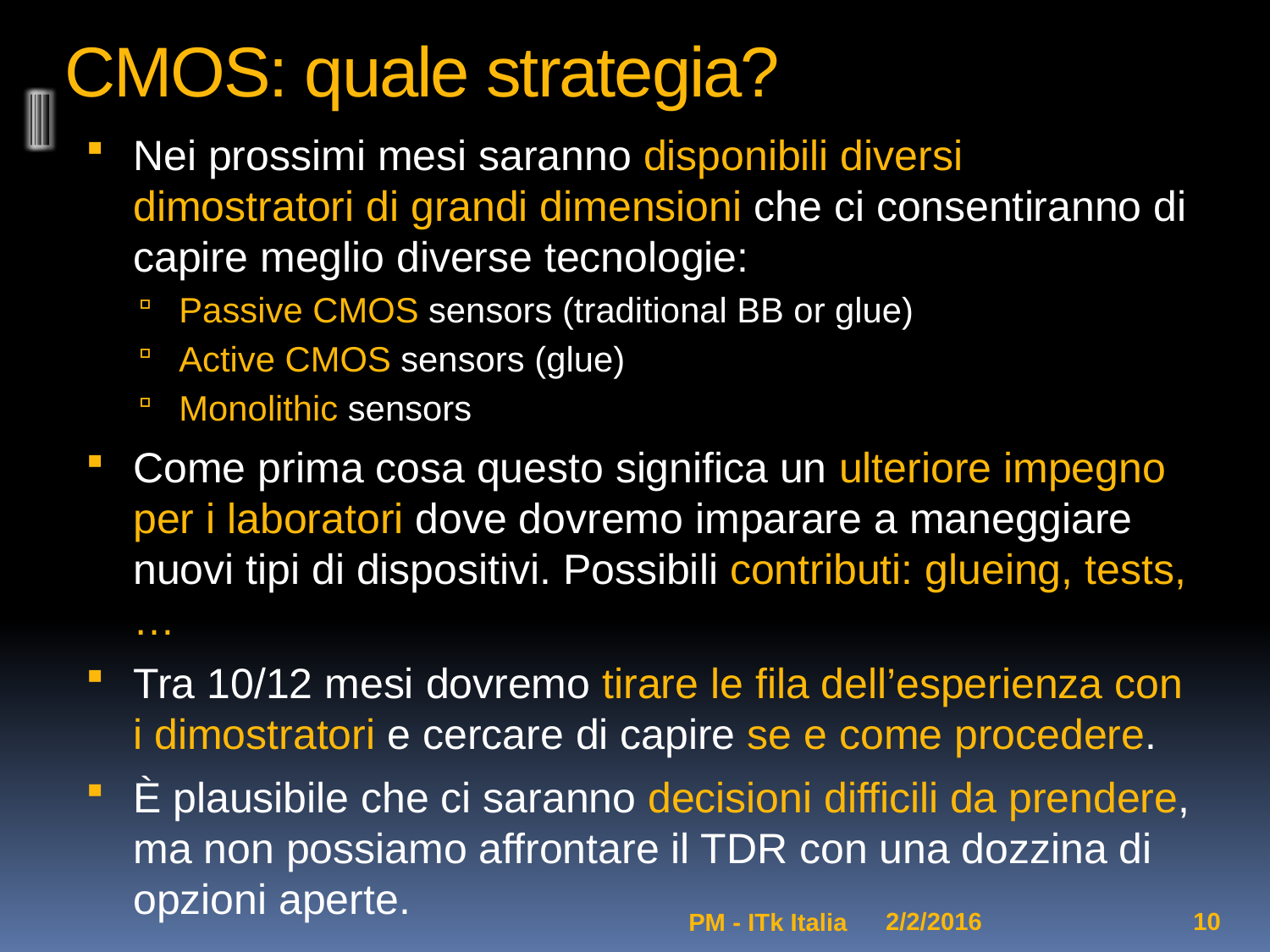

# CMOS: quale strategia?
Nei prossimi mesi saranno disponibili diversi dimostratori di grandi dimensioni che ci consentiranno di capire meglio diverse tecnologie:
Passive CMOS sensors (traditional BB or glue)
Active CMOS sensors (glue)
Monolithic sensors
Come prima cosa questo significa un ulteriore impegno per i laboratori dove dovremo imparare a maneggiare nuovi tipi di dispositivi. Possibili contributi: glueing, tests, …
Tra 10/12 mesi dovremo tirare le fila dell’esperienza con i dimostratori e cercare di capire se e come procedere.
È plausibile che ci saranno decisioni difficili da prendere, ma non possiamo affrontare il TDR con una dozzina di opzioni aperte.
2/2/2016
10
PM - ITk Italia